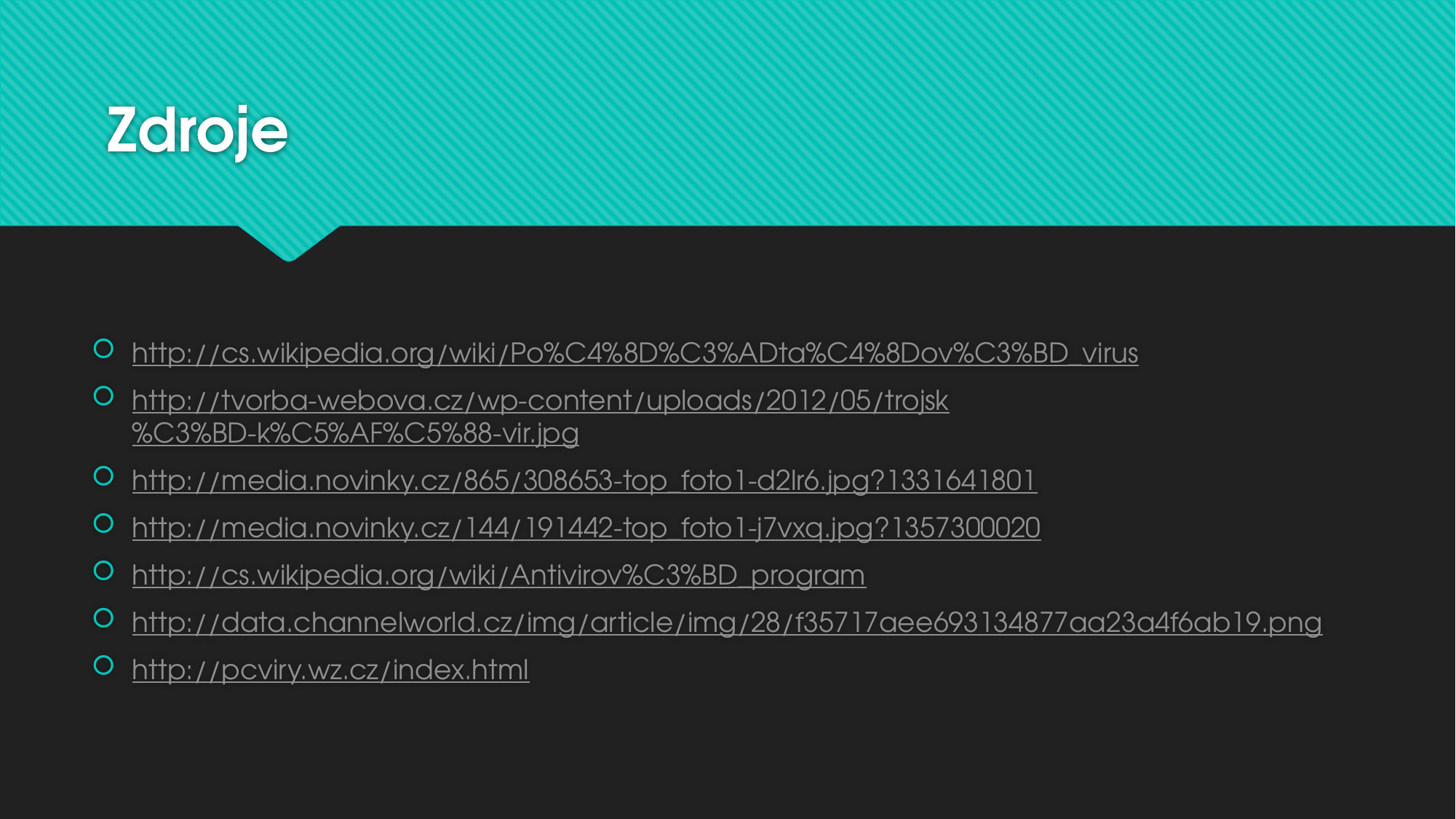

# Zdroje
http://cs.wikipedia.org/wiki/Po%C4%8D%C3%ADta%C4%8Dov%C3%BD_virus
http://tvorba-webova.cz/wp-content/uploads/2012/05/trojsk%C3%BD-k%C5%AF%C5%88-vir.jpg
http://media.novinky.cz/865/308653-top_foto1-d2lr6.jpg?1331641801
http://media.novinky.cz/144/191442-top_foto1-j7vxq.jpg?1357300020
http://cs.wikipedia.org/wiki/Antivirov%C3%BD_program
http://data.channelworld.cz/img/article/img/28/f35717aee693134877aa23a4f6ab19.png
http://pcviry.wz.cz/index.html